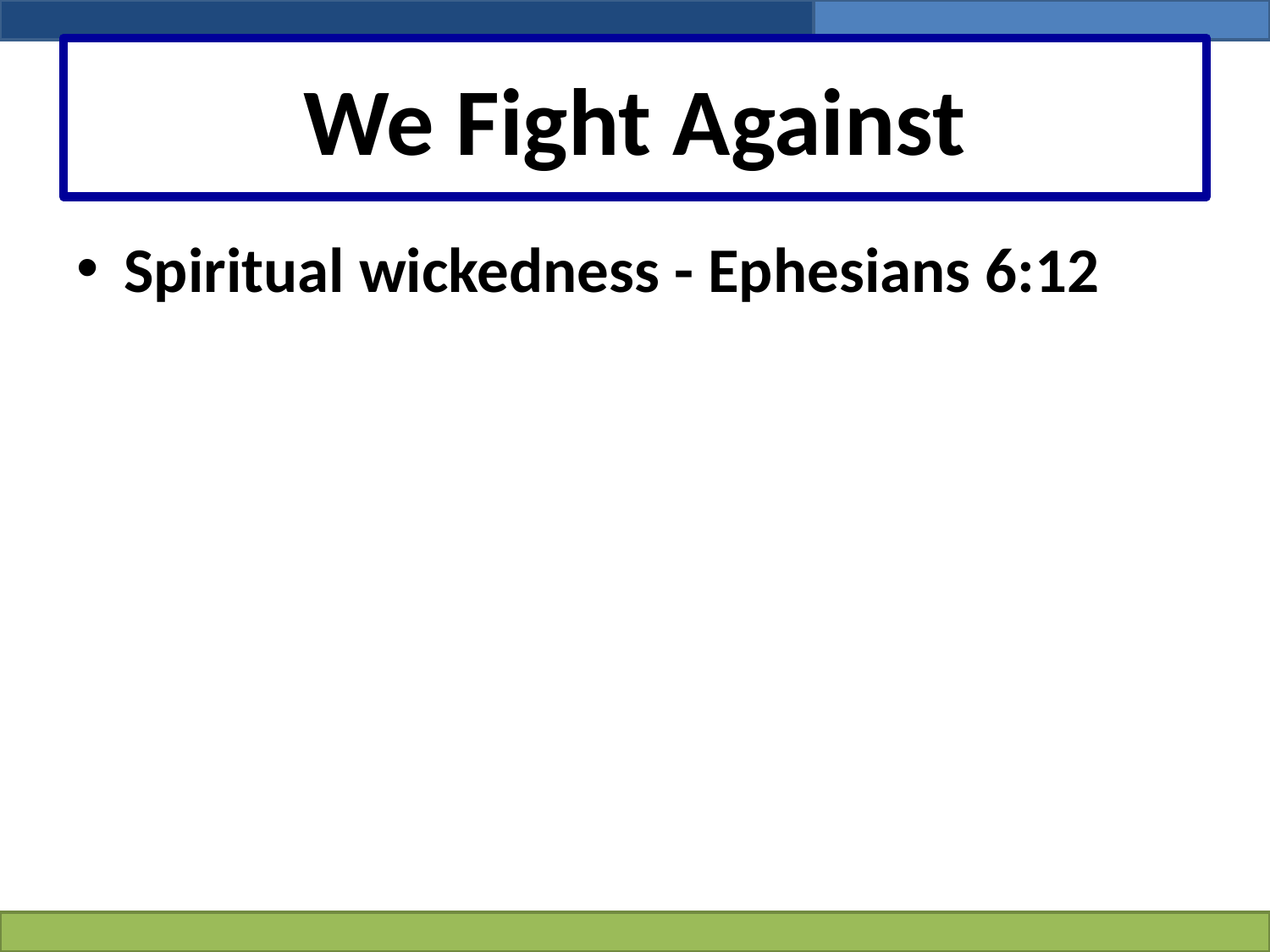

# We Fight Against
Spiritual wickedness - Ephesians 6:12